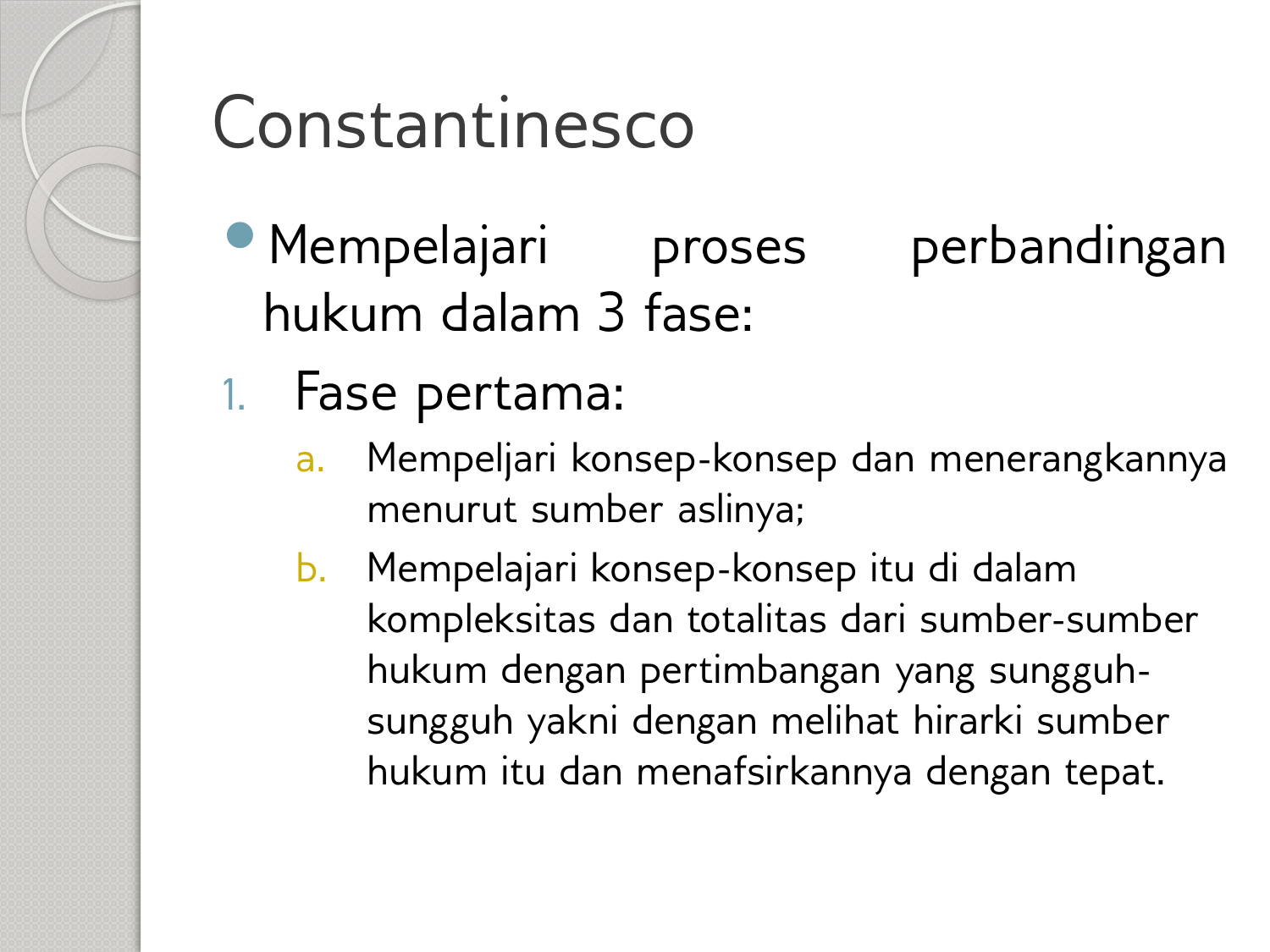

# Constantinesco
Mempelajari proses perbandingan hukum dalam 3 fase:
Fase pertama:
Mempeljari konsep-konsep dan menerangkannya menurut sumber aslinya;
Mempelajari konsep-konsep itu di dalam kompleksitas dan totalitas dari sumber-sumber hukum dengan pertimbangan yang sungguh-sungguh yakni dengan melihat hirarki sumber hukum itu dan menafsirkannya dengan tepat.